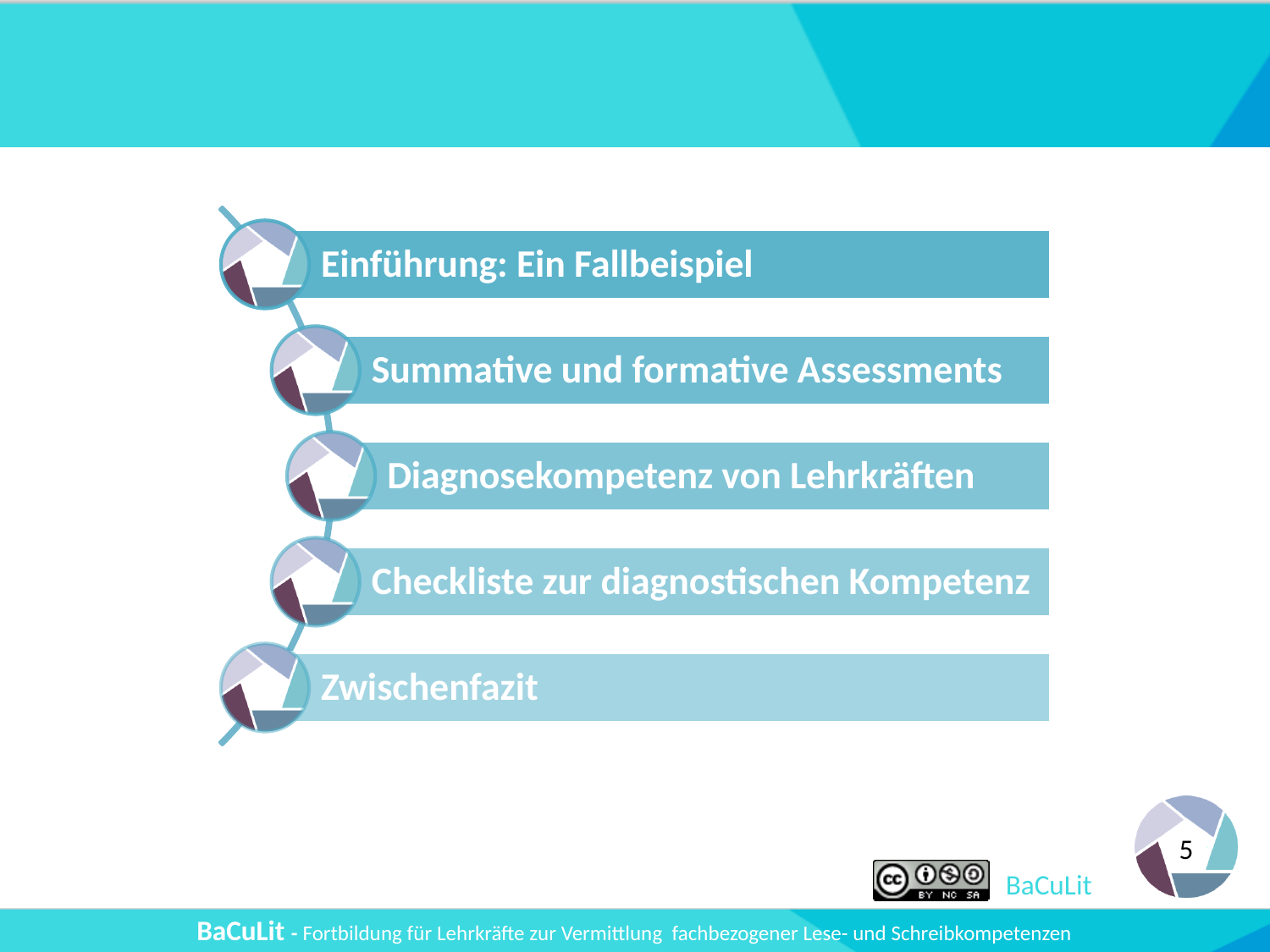

#
Einführung: Ein Fallbeispiel
Summative und formative Assessments
Diagnosekompetenz von Lehrkräften
Checkliste zur diagnostischen Kompetenz
Zwischenfazit